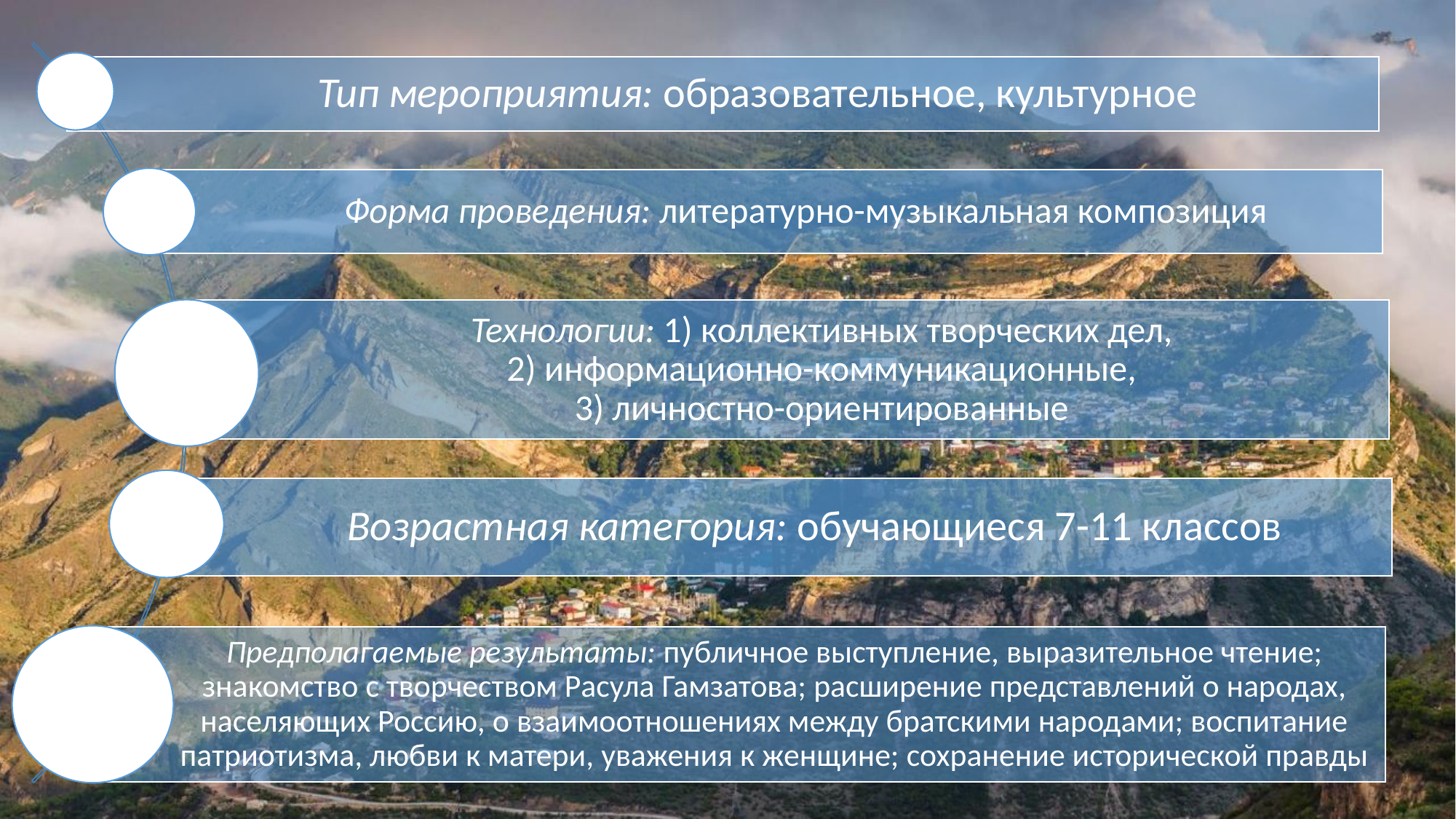

Тип мероприятия: образовательное, культурное
Форма проведения: литературно-музыкальная композиция
Технологии: 1) коллективных творческих дел,
2) информационно-коммуникационные,
3) личностно-ориентированные
Возрастная категория: обучающиеся 7-11 классов
Предполагаемые результаты: публичное выступление, выразительное чтение; знакомство с творчеством Расула Гамзатова; расширение представлений о народах, населяющих Россию, о взаимоотношениях между братскими народами; воспитание патриотизма, любви к матери, уважения к женщине; сохранение исторической правды